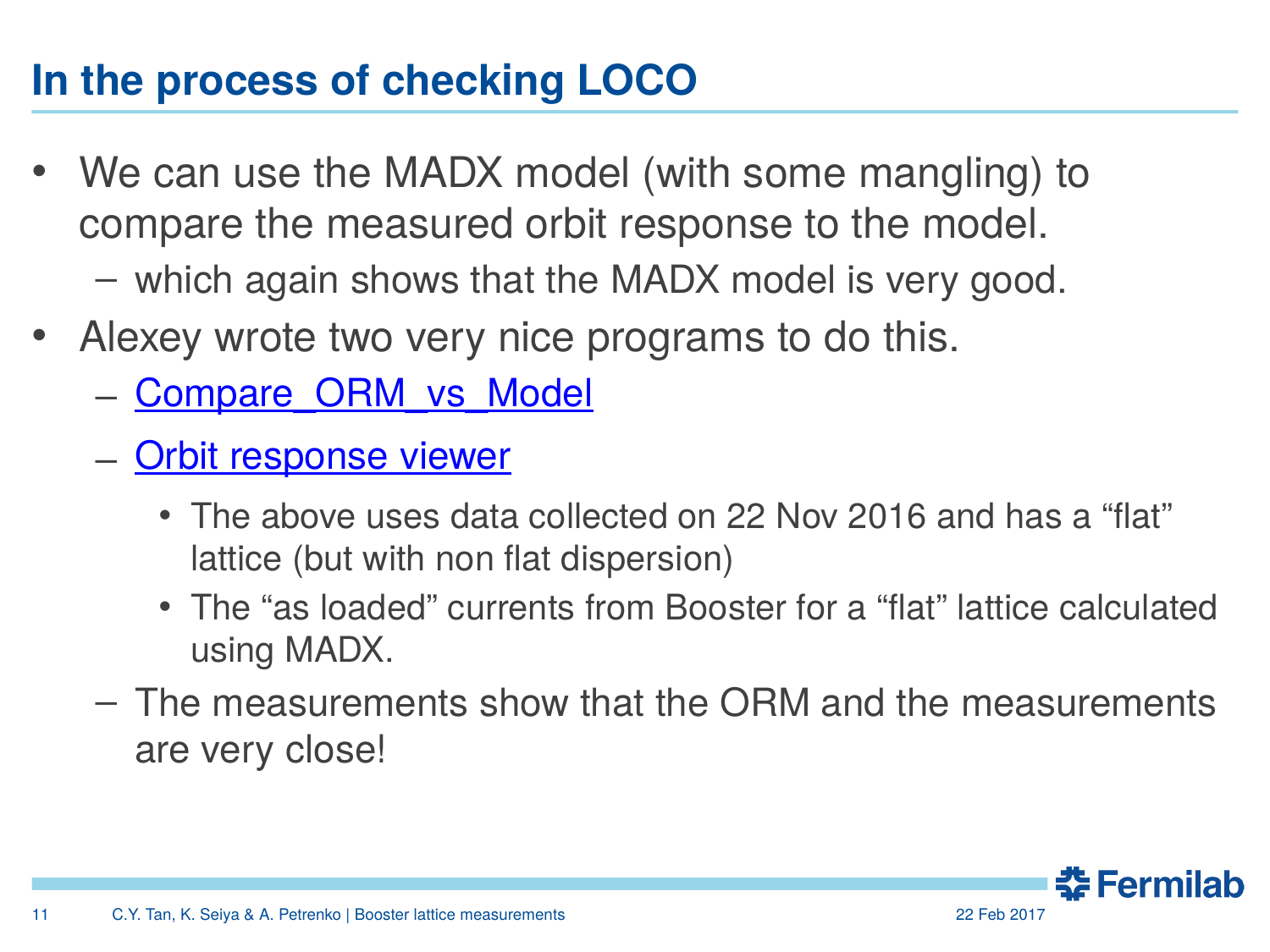

# In the process of checking LOCO
We can use the MADX model (with some mangling) to compare the measured orbit response to the model.
which again shows that the MADX model is very good.
Alexey wrote two very nice programs to do this.
Compare_ORM_vs_Model
Orbit response viewer
The above uses data collected on 22 Nov 2016 and has a “flat” lattice (but with non flat dispersion)
The “as loaded” currents from Booster for a “flat” lattice calculated using MADX.
The measurements show that the ORM and the measurements are very close!
11
C.Y. Tan, K. Seiya & A. Petrenko | Booster lattice measurements
22 Feb 2017